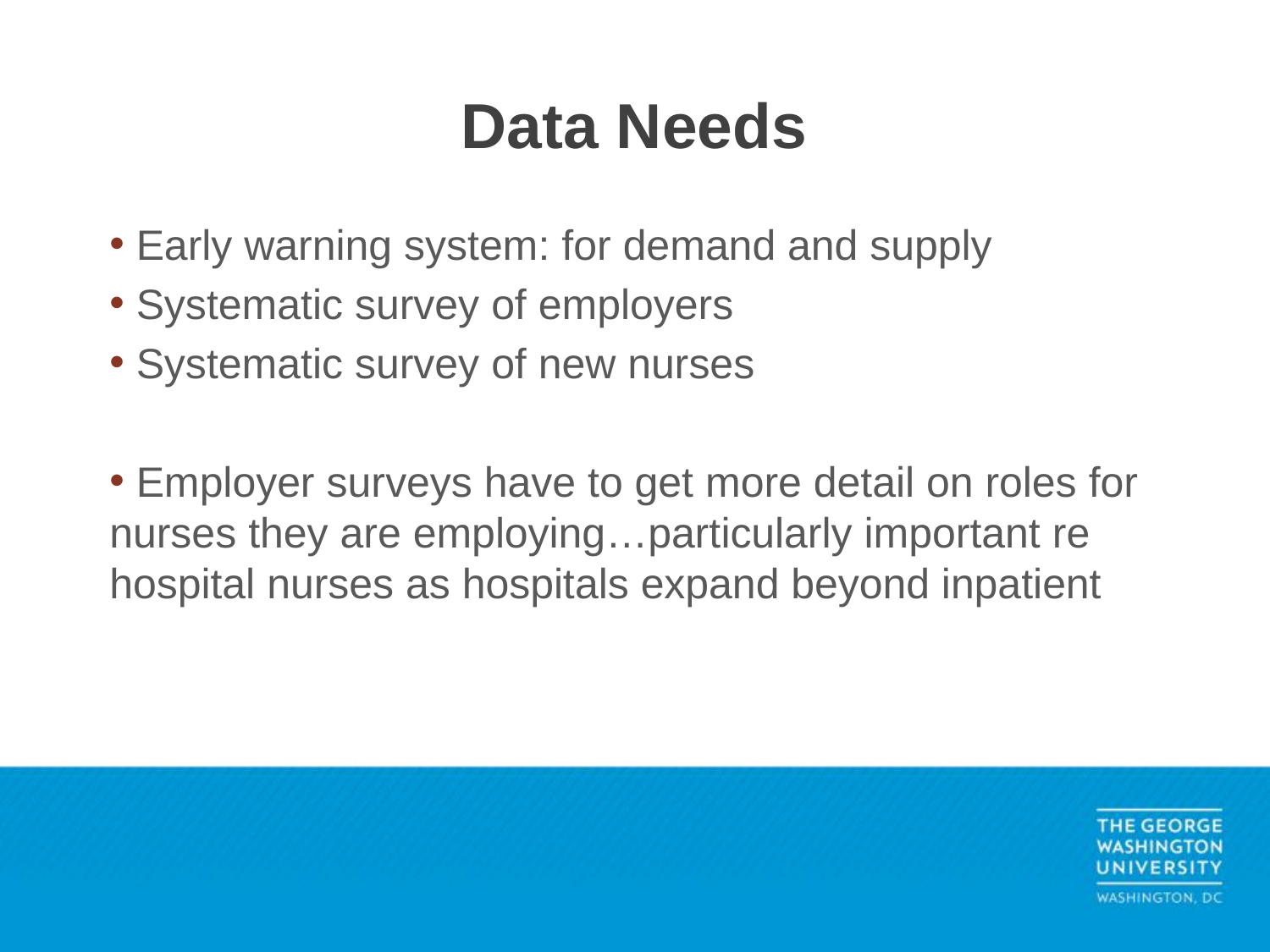

# Data Needs
 Early warning system: for demand and supply
 Systematic survey of employers
 Systematic survey of new nurses

 Employer surveys have to get more detail on roles for nurses they are employing…particularly important re hospital nurses as hospitals expand beyond inpatient